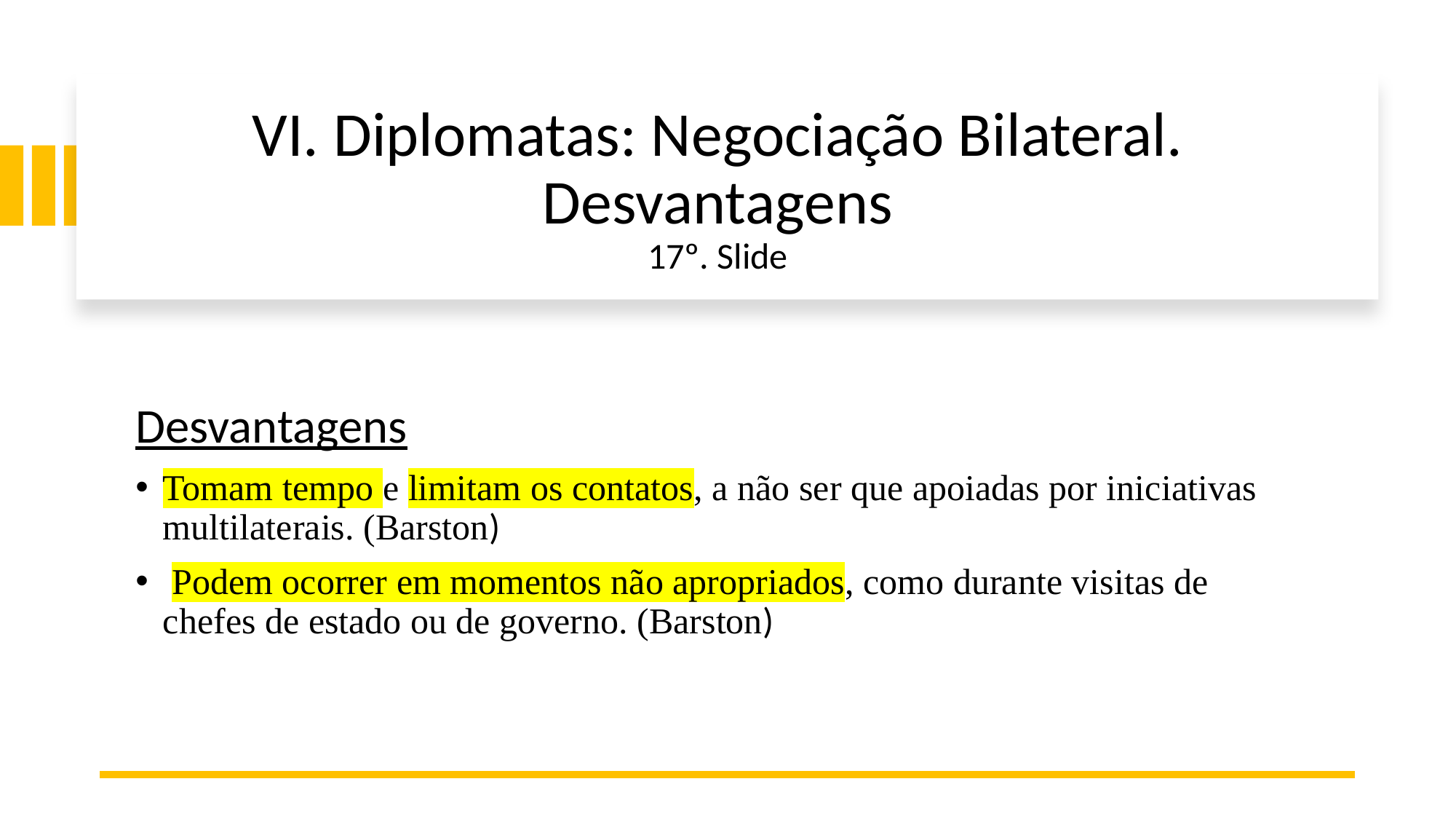

# VI. Diplomatas: Negociação Bilateral. Desvantagens 17º. Slide

Desvantagens
Tomam tempo e limitam os contatos, a não ser que apoiadas por iniciativas multilaterais. (Barston)
 Podem ocorrer em momentos não apropriados, como durante visitas de chefes de estado ou de governo. (Barston)